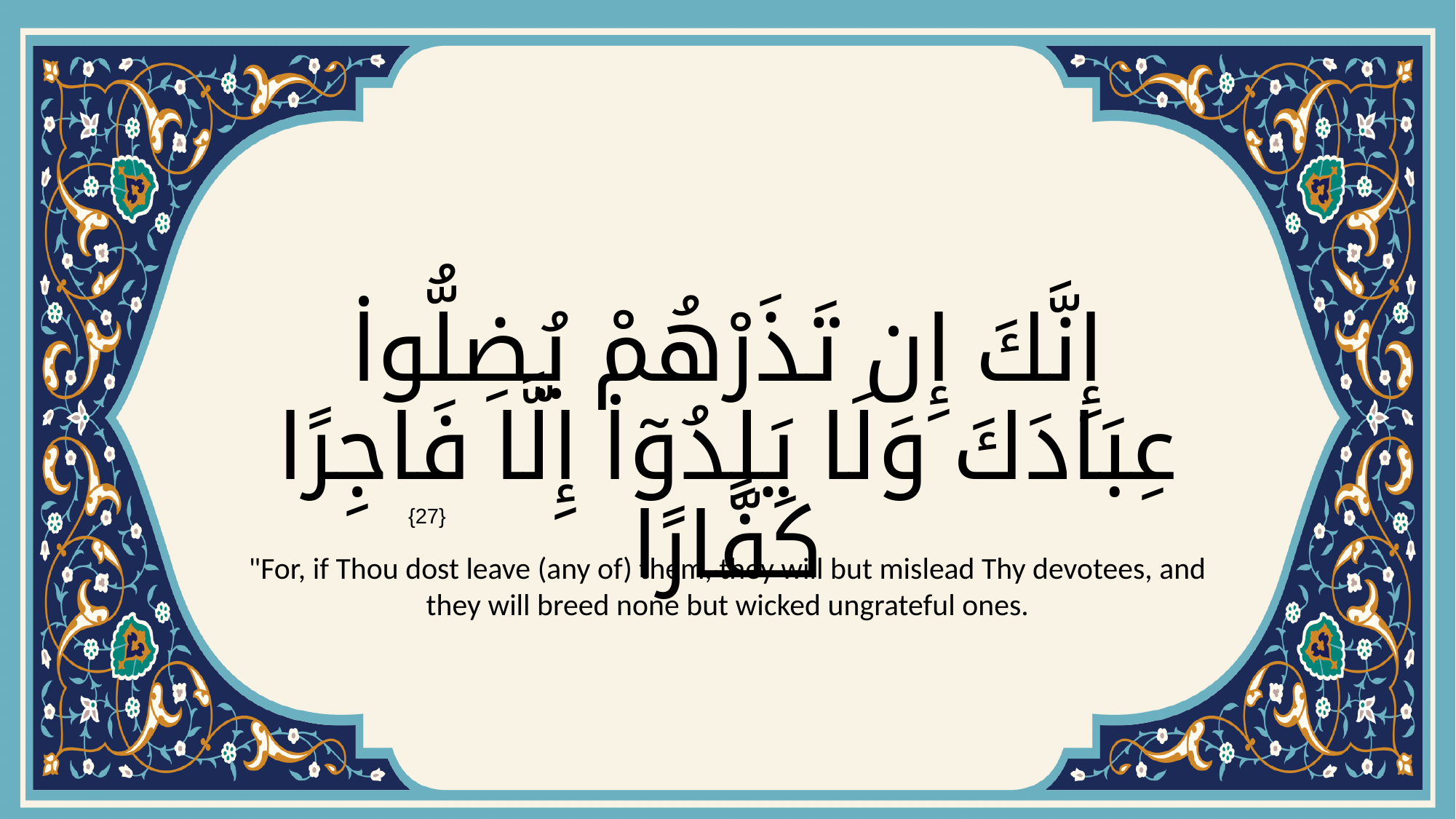

# إِنَّكَ إِن تَذَرْهُمْ يُضِلُّوا۟ عِبَادَكَ وَلَا يَلِدُوٓا۟ إِلَّا فَاجِرًا كَفَّارًا
{27}
"For, if Thou dost leave (any of) them, they will but mislead Thy devotees, and they will breed none but wicked ungrateful ones.